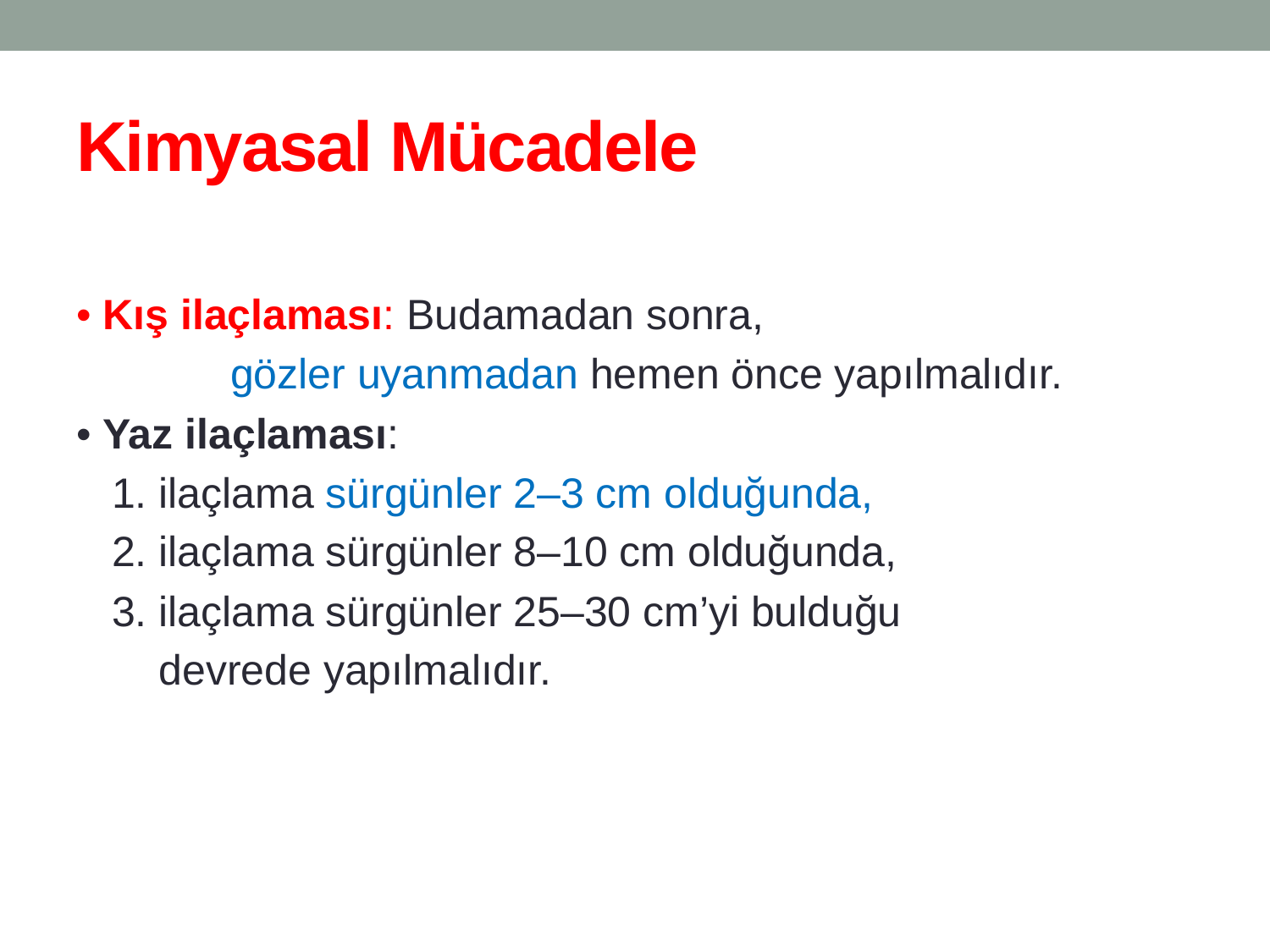

# Kimyasal Mücadele

• Kış ilaçlaması: Budamadan sonra,
             gözler uyanmadan hemen önce yapılmalıdır.
• Yaz ilaçlaması:
   1. ilaçlama sürgünler 2–3 cm olduğunda,
   2. ilaçlama sürgünler 8–10 cm olduğunda,
   3. ilaçlama sürgünler 25–30 cm’yi bulduğu
       devrede yapılmalıdır.